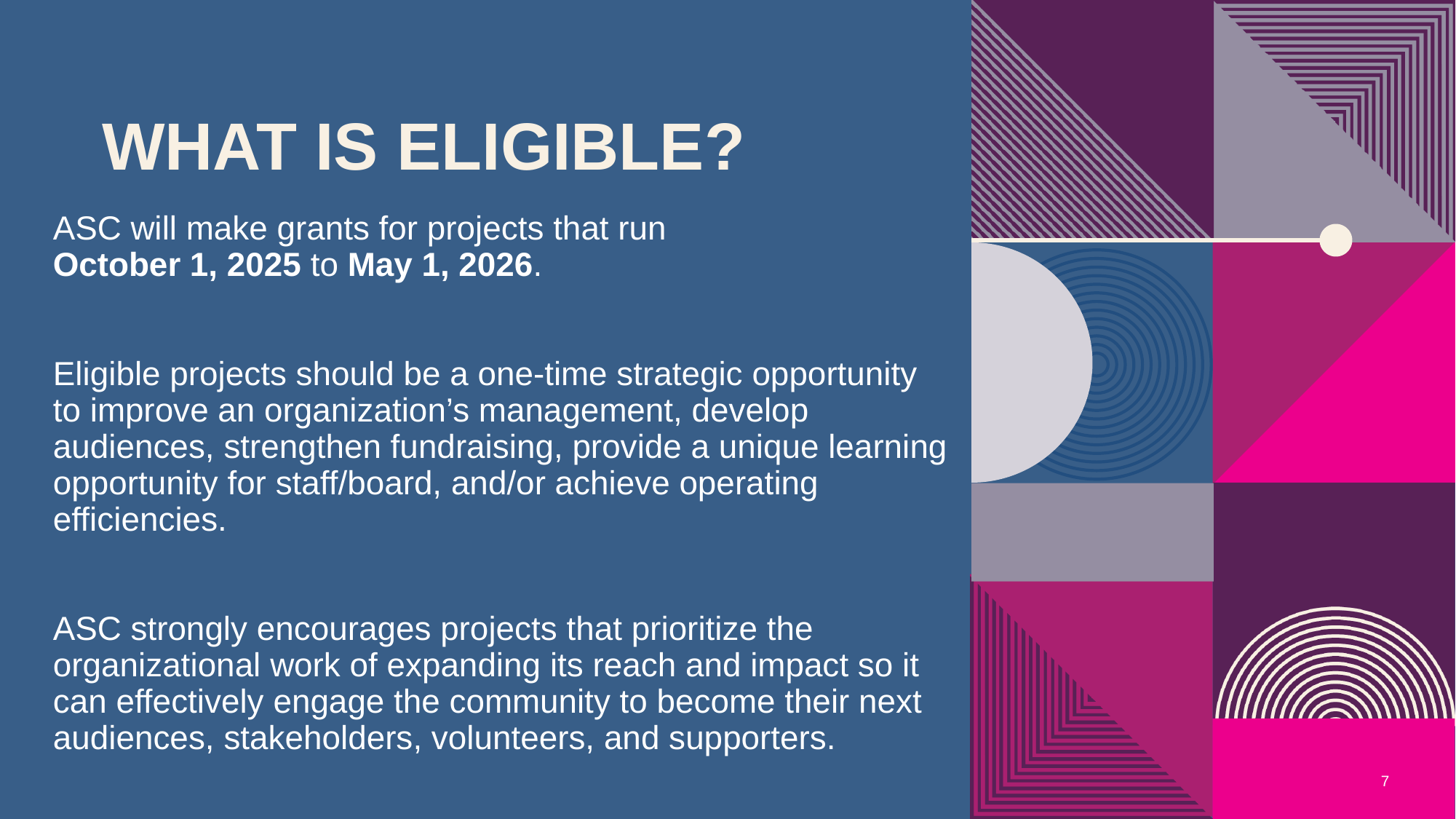

# What is eligible?
ASC will make grants for projects that run                   October 1, 2025 to May 1, 2026.

Eligible projects should be a one-time strategic opportunity to improve an organization’s management, develop audiences, strengthen fundraising, provide a unique learning opportunity for staff/board, and/or achieve operating efficiencies.

ASC strongly encourages projects that prioritize the organizational work of expanding its reach and impact so it can effectively engage the community to become their next audiences, stakeholders, volunteers, and supporters.
7